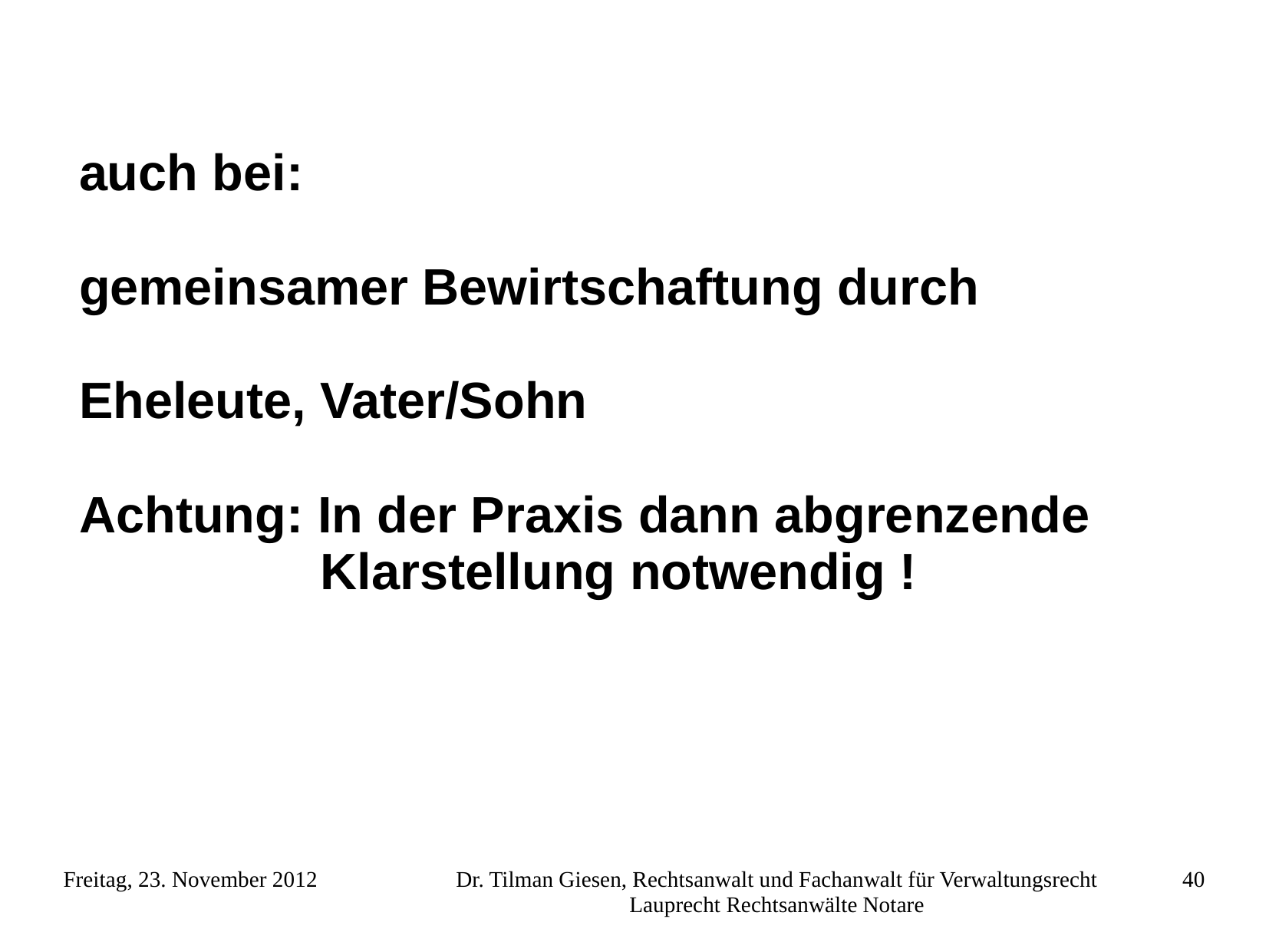

auch bei:

gemeinsamer Bewirtschaftung durch

Eheleute, Vater/Sohn

Achtung: In der Praxis dann abgrenzende
                 Klarstellung notwendig !
Freitag, 23. November 2012
Dr. Tilman Giesen, Rechtsanwalt und Fachanwalt für Verwaltungsrecht Lauprecht Rechtsanwälte Notare
40